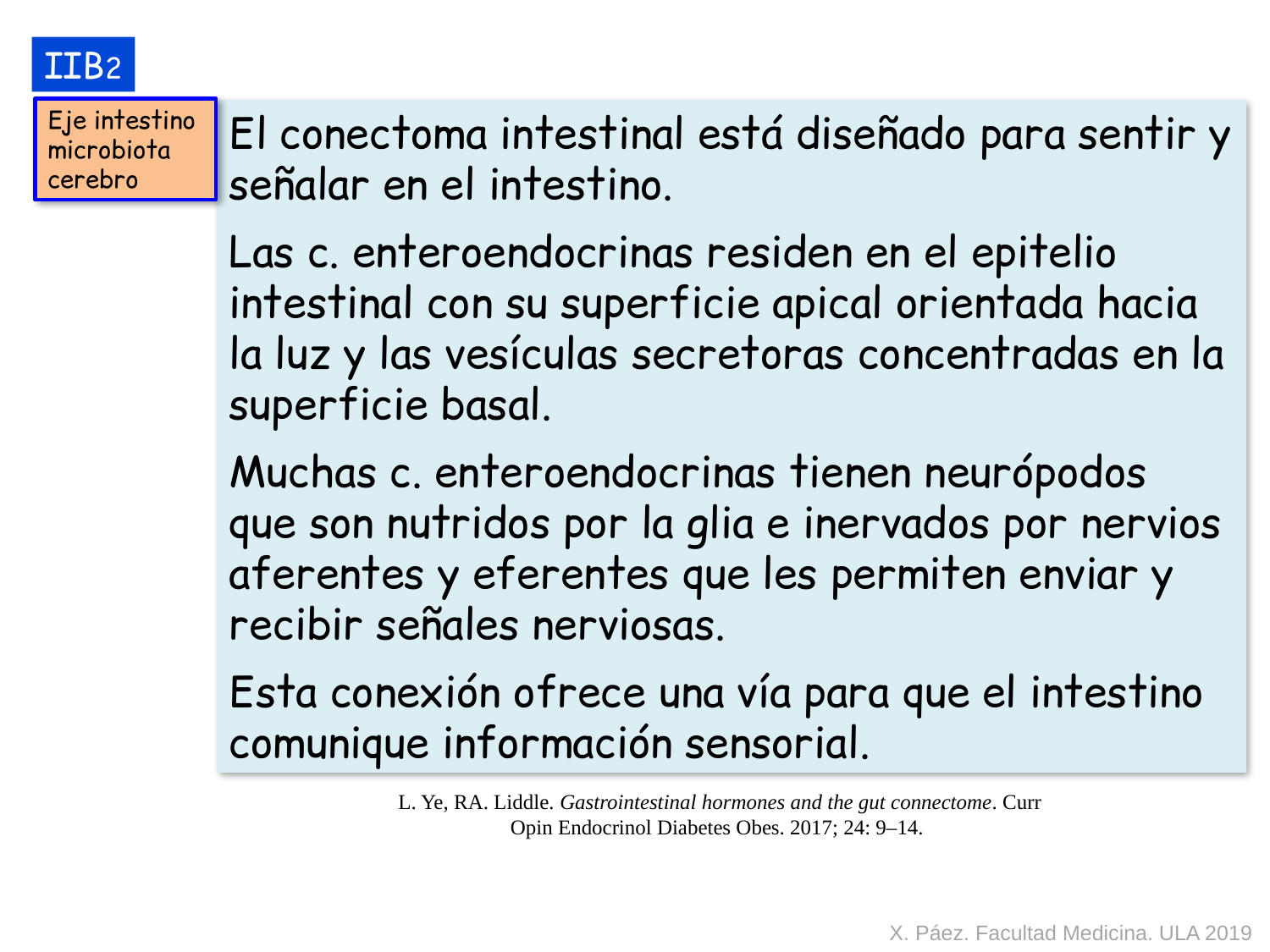

IIB2
Eje intestino
microbiota
cerebro
El conectoma intestinal está diseñado para sentir y señalar en el intestino.

Las c. enteroendocrinas residen en el epitelio intestinal con su superficie apical orientada hacia la luz y las vesículas secretoras concentradas en la superficie basal.

Muchas c. enteroendocrinas tienen neurópodos  que son nutridos por la glia e inervados por nervios aferentes y eferentes que les permiten enviar y recibir señales nerviosas.

Esta conexión ofrece una vía para que el intestino comunique información sensorial.
L. Ye, RA. Liddle. Gastrointestinal hormones and the gut connectome. Curr Opin Endocrinol Diabetes Obes. 2017; 24: 9–14.
X. Páez. Facultad Medicina. ULA 2019